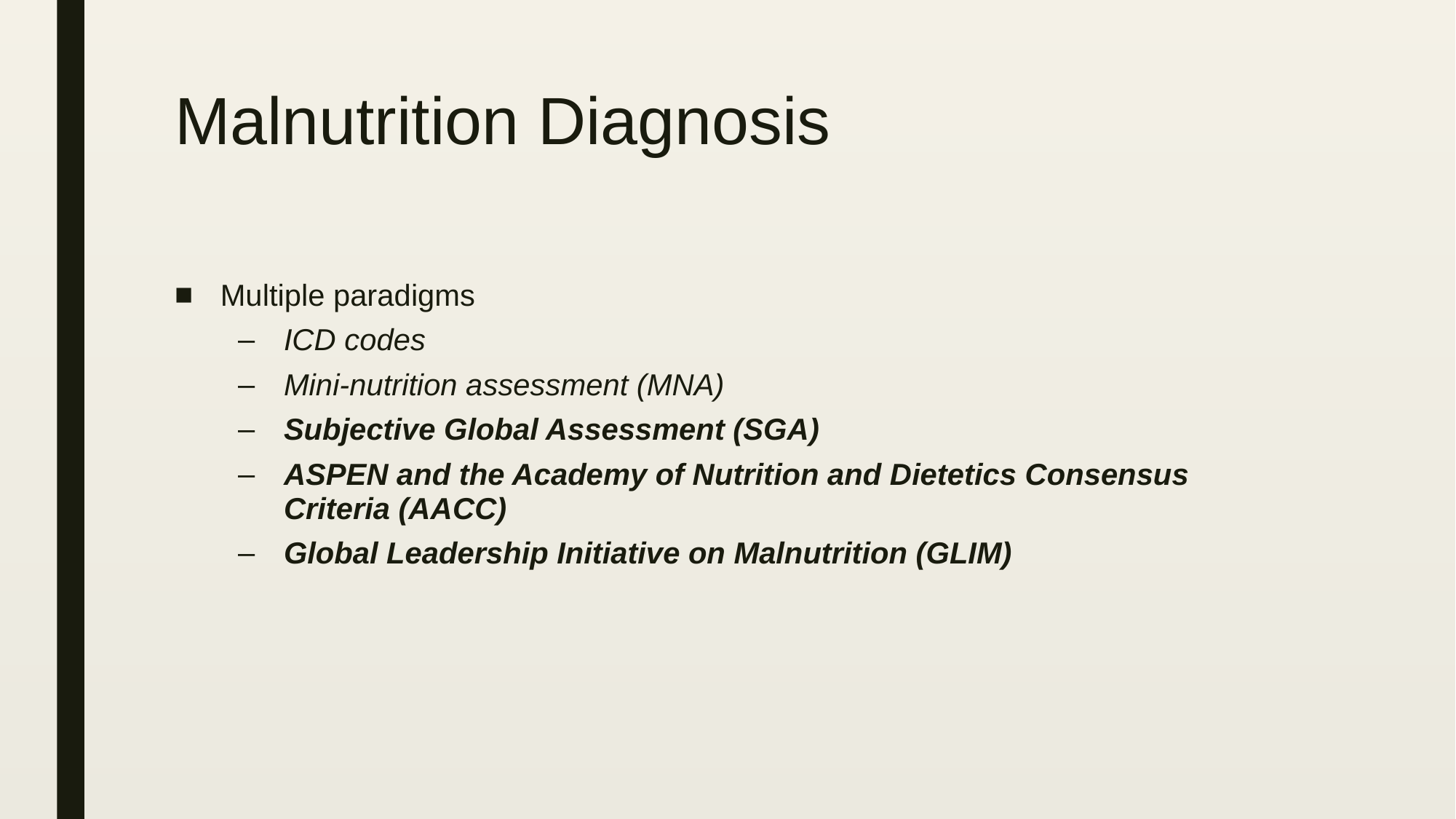

# Malnutrition Diagnosis
Multiple paradigms
ICD codes
Mini-nutrition assessment (MNA)
Subjective Global Assessment (SGA)
ASPEN and the Academy of Nutrition and Dietetics Consensus Criteria (AACC)
Global Leadership Initiative on Malnutrition (GLIM)